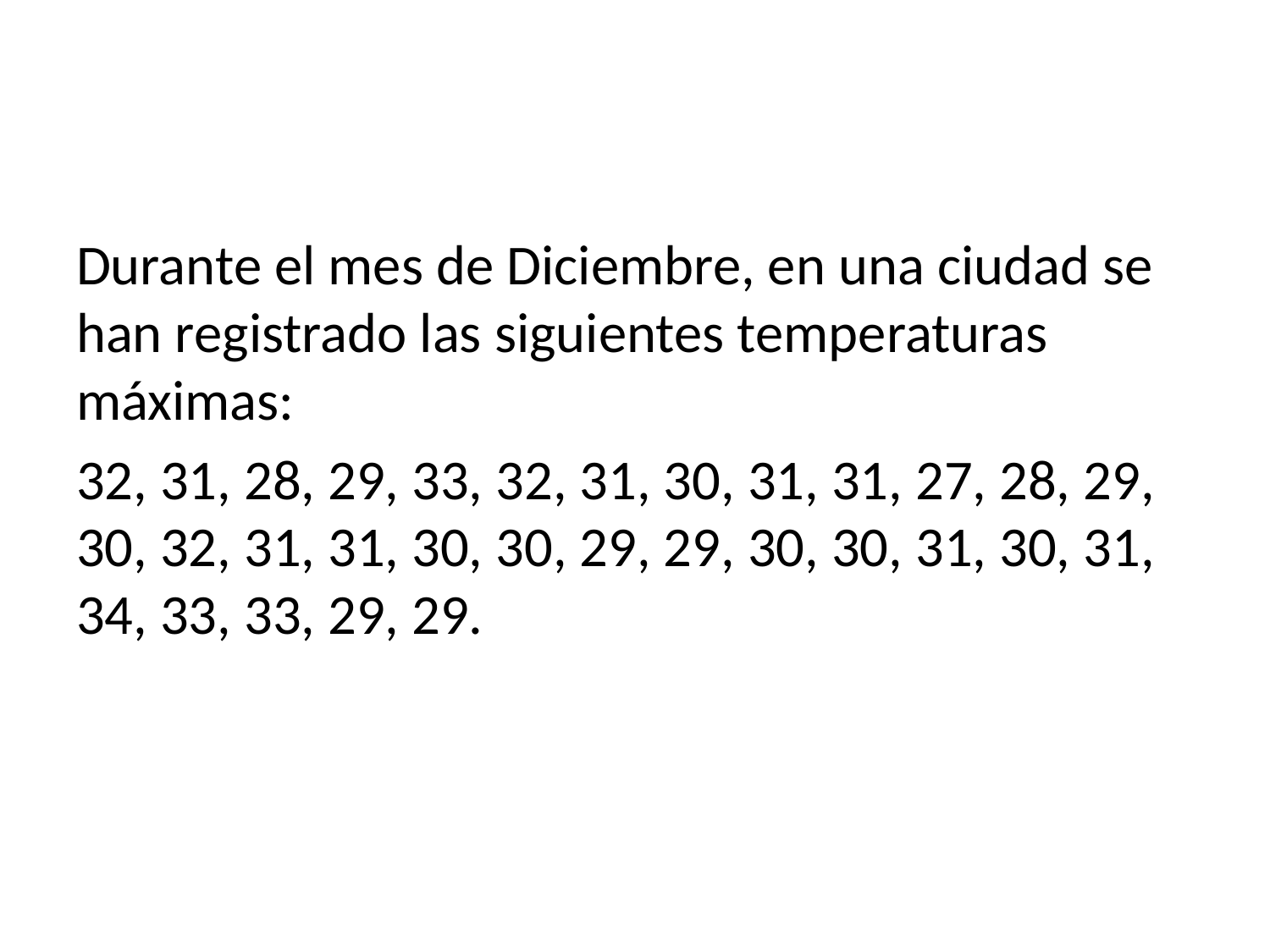

#
Durante el mes de Diciembre, en una ciudad se han registrado las siguientes temperaturas máximas:
32, 31, 28, 29, 33, 32, 31, 30, 31, 31, 27, 28, 29, 30, 32, 31, 31, 30, 30, 29, 29, 30, 30, 31, 30, 31, 34, 33, 33, 29, 29.